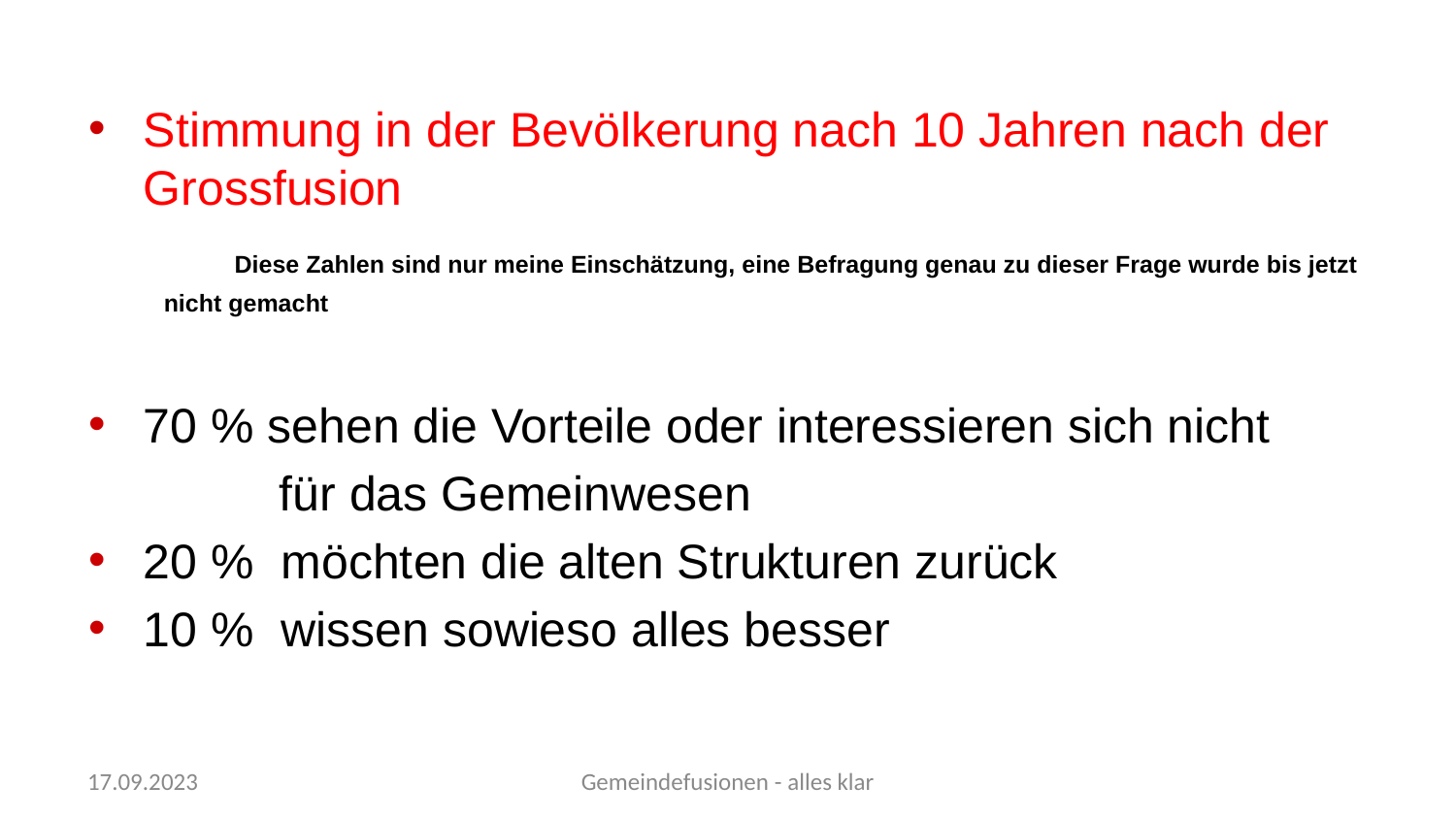

Stimmung in der Bevölkerung nach 10 Jahren nach der Grossfusion
	Diese Zahlen sind nur meine Einschätzung, eine Befragung genau zu dieser Frage wurde bis jetzt
           nicht gemacht

70 % sehen die Vorteile oder interessieren sich nicht
              für das Gemeinwesen
20 %  möchten die alten Strukturen zurück
10 %  wissen sowieso alles besser

17.09.2023
Gemeindefusionen - alles klar